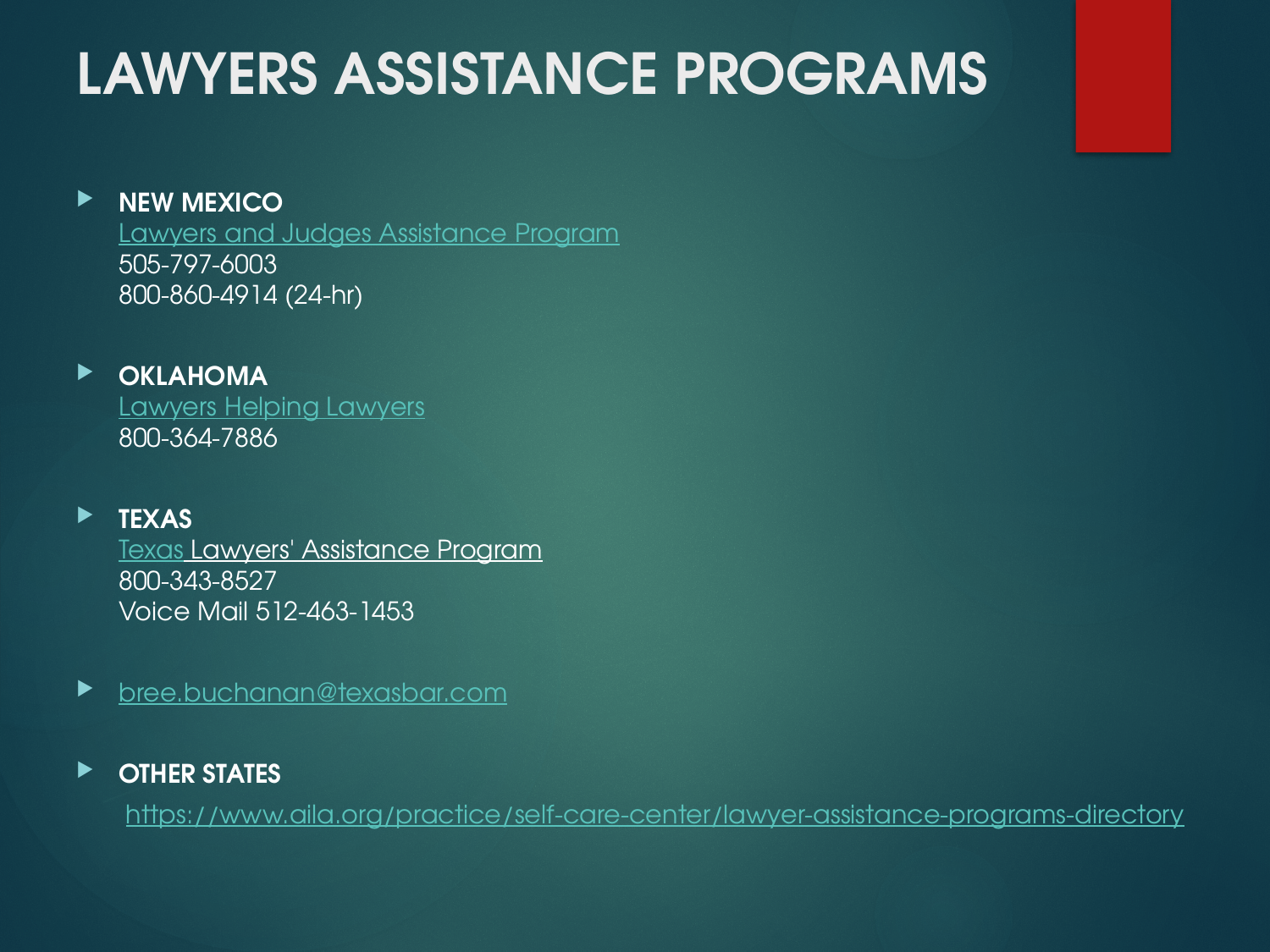

# LAWYERS ASSISTANCE PROGRAMS
NEW MEXICO
Lawyers and Judges Assistance Program
505-797-6003
800-860-4914 (24-hr)

OKLAHOMA
Lawyers Helping Lawyers
800-364-7886

TEXAS
Texas Lawyers' Assistance Program
800-343-8527
Voice Mail 512-463-1453

bree.buchanan@texasbar.com

OTHER STATES
https://www.aila.org/practice/self-care-center/lawyer-assistance-programs-directory